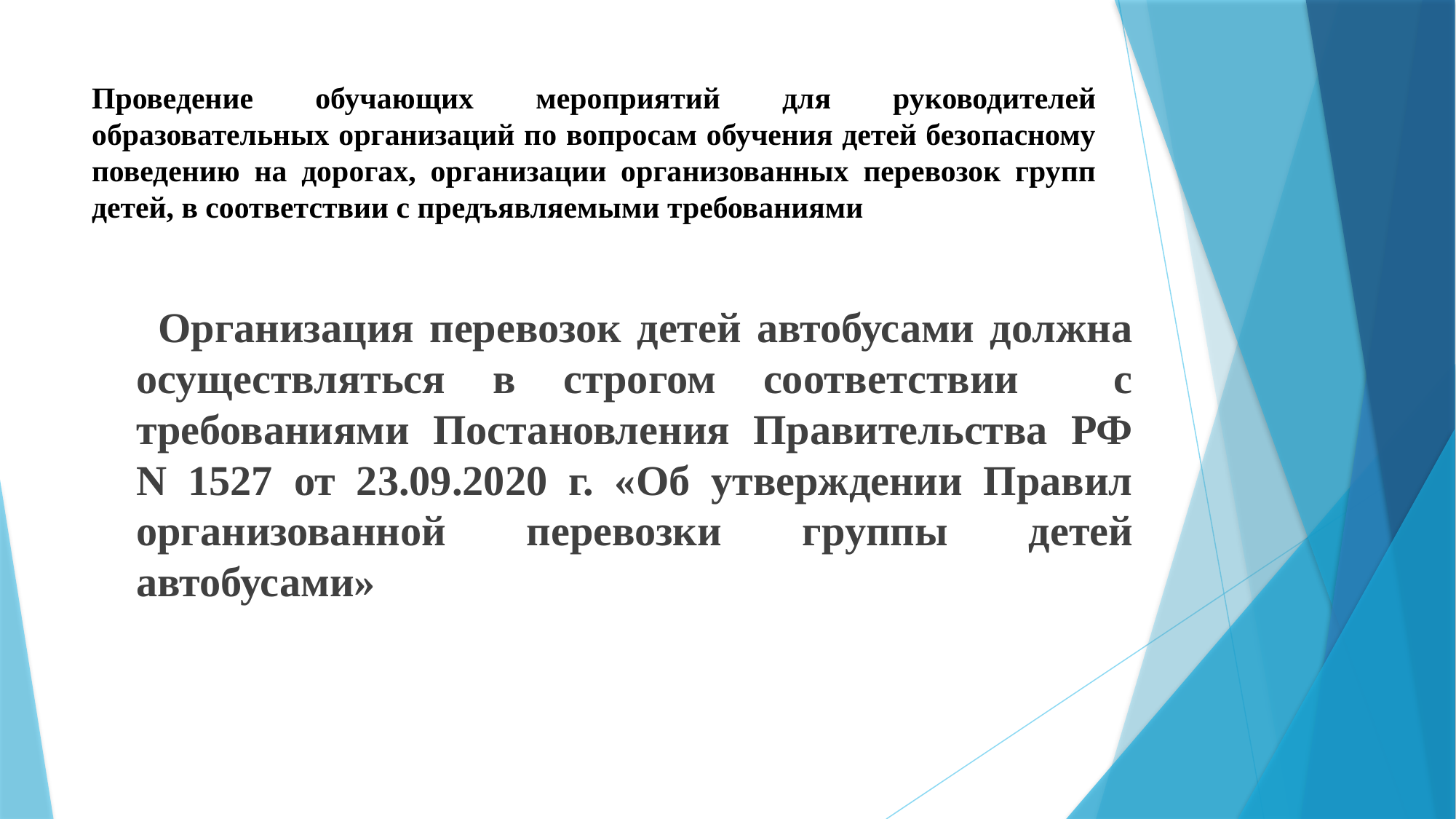

# Проведение обучающих мероприятий для руководителей образовательных организаций по вопросам обучения детей безопасному поведению на дорогах, организации организованных перевозок групп детей, в соответствии с предъявляемыми требованиями
    Организация перевозок детей автобусами должна осуществляться в строгом соответствии  с требованиями Постановления Правительства РФ N 1527 от 23.09.2020 г. «Об утверждении Правил организованной перевозки группы детей автобусами»